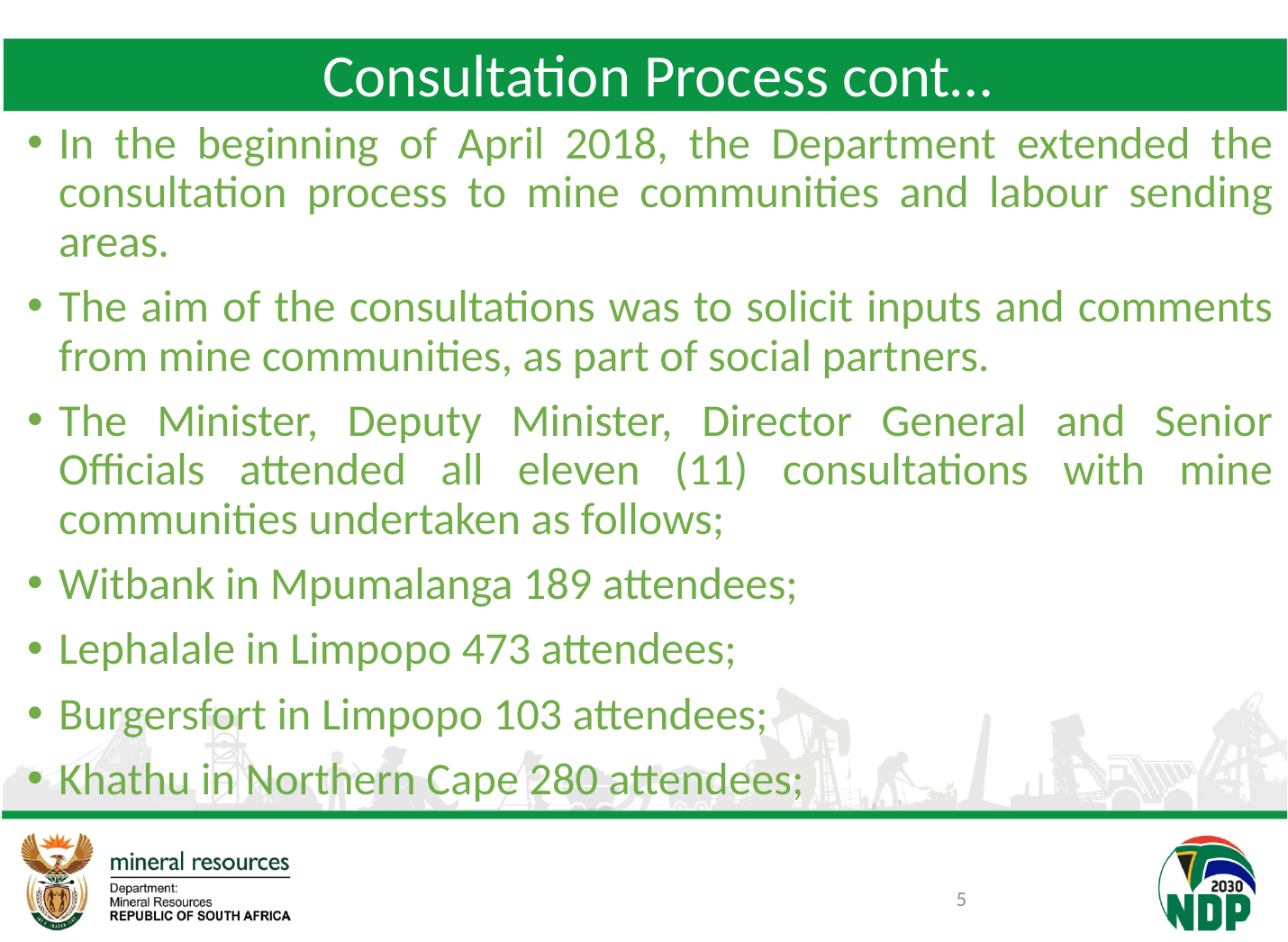

# Consultation Process cont…
In the beginning of April 2018, the Department extended the consultation process to mine communities and labour sending areas.
The aim of the consultations was to solicit inputs and comments from mine communities, as part of social partners.
The Minister, Deputy Minister, Director General and Senior Officials attended all eleven (11) consultations with mine communities undertaken as follows;
Witbank in Mpumalanga 189 attendees;
Lephalale in Limpopo 473 attendees;
Burgersfort in Limpopo 103 attendees;
Khathu in Northern Cape 280 attendees;

5